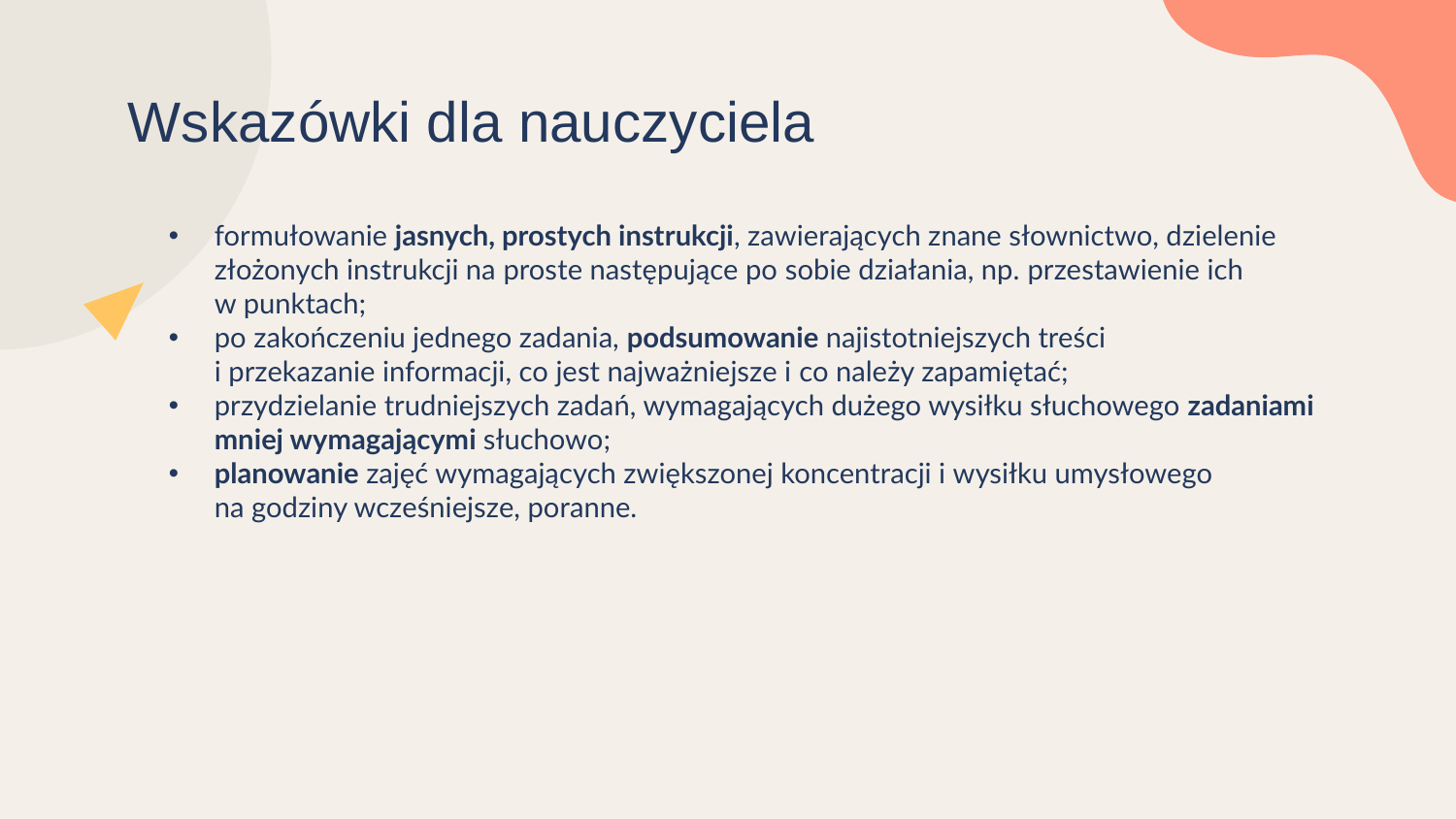

Wskazówki dla nauczyciela

formułowanie jasnych, prostych instrukcji, zawierających znane słownictwo, dzielenie złożonych instrukcji na proste następujące po sobie działania, np. przestawienie ich w punktach;
po zakończeniu jednego zadania, podsumowanie najistotniejszych treści
i przekazanie informacji, co jest najważniejsze i co należy zapamiętać;
przydzielanie trudniejszych zadań, wymagających dużego wysiłku słuchowego zadaniami mniej wymagającymi słuchowo;
planowanie zajęć wymagających zwiększonej koncentracji i wysiłku umysłowego na godziny wcześniejsze, poranne.